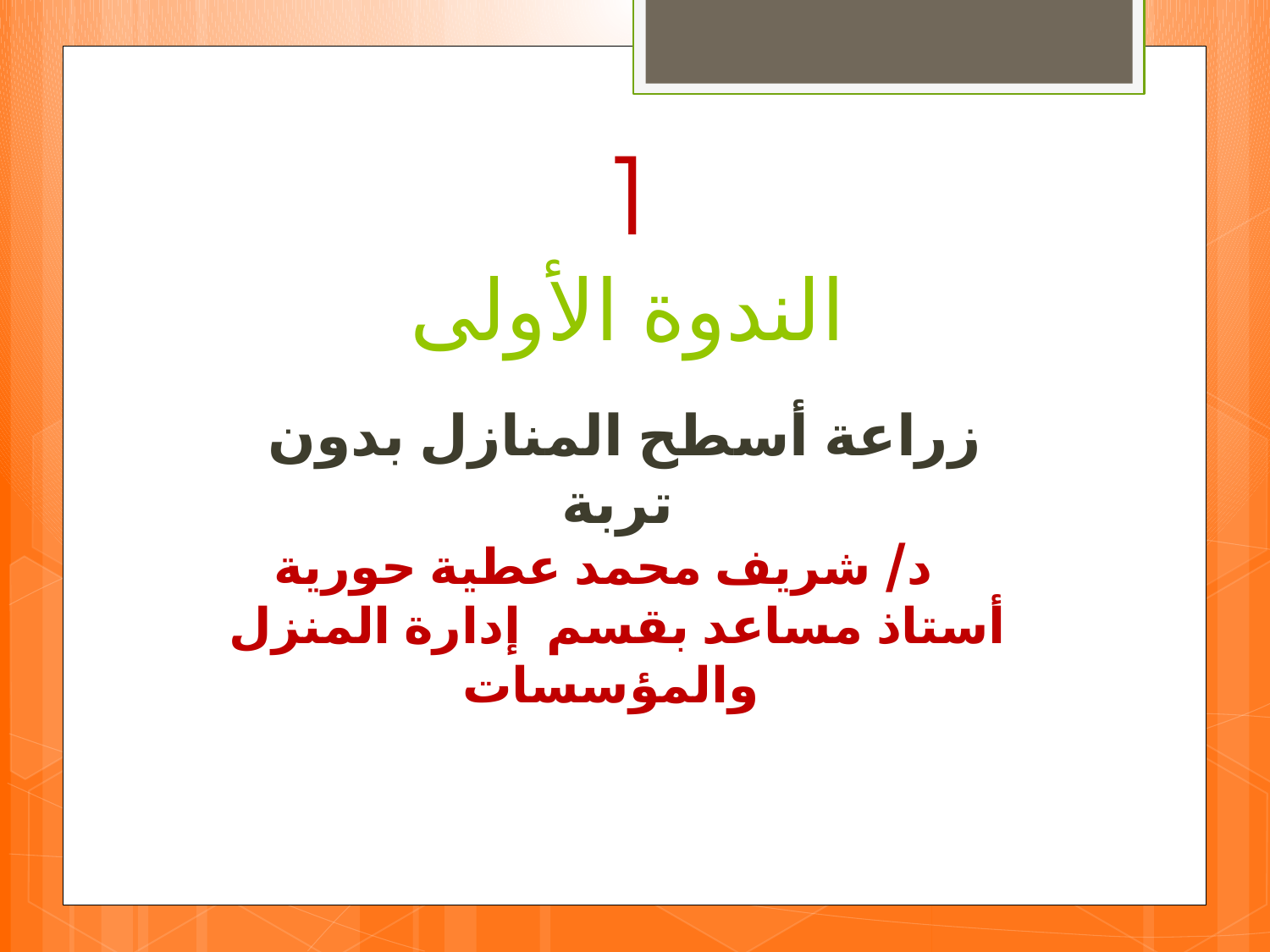

# 1
الندوة الأولى
 زراعة أسطح المنازل بدون تربة
 د/ شريف محمد عطية حورية
أستاذ مساعد بقسم  إدارة المنزل والمؤسسات